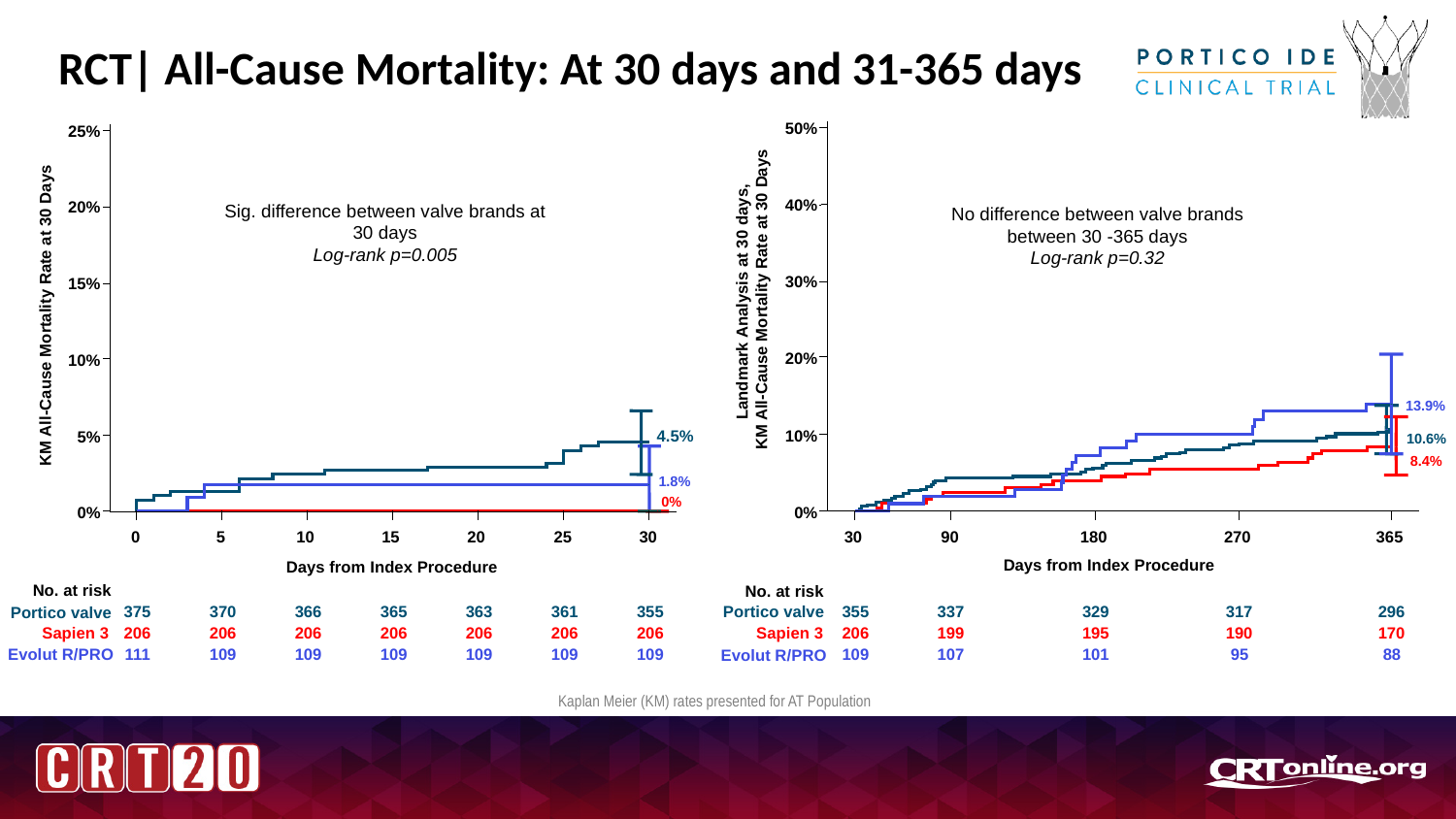

# RCT| All-Cause Mortality: At 30 days and 31-365 days

50%

40%

30%
Landmark Analysis at 30 days,
KM All-Cause Mortality Rate at 30 Days

20%

10%

0%

30
90
180
270
365
Days from Index Procedure
Portico valve
355
337
329
317
296
Sapien 3
206
199
195
190
170
109
107
101
95
88
Evolut R/PRO
No difference between valve brands between 30 -365 days
Log-rank p=0.32
No. at risk
13.9%
10.6%
8.4%

25%

20%

15%

KM All-Cause Mortality Rate at 30 Days
10%

5%

0%

0
5
10
15
20
25
30
Days from Index Procedure
375
370
366
365
363
361
355
Portico valve
Sapien 3
206
206
206
206
206
206
206
Evolut R/PRO
111
109
109
109
109
109
109
Sig. difference between valve brands at 30 days
Log-rank p=0.005
4.5%
1.8%
0%
No. at risk
No. at risk
Kaplan Meier (KM) rates presented for AT Population